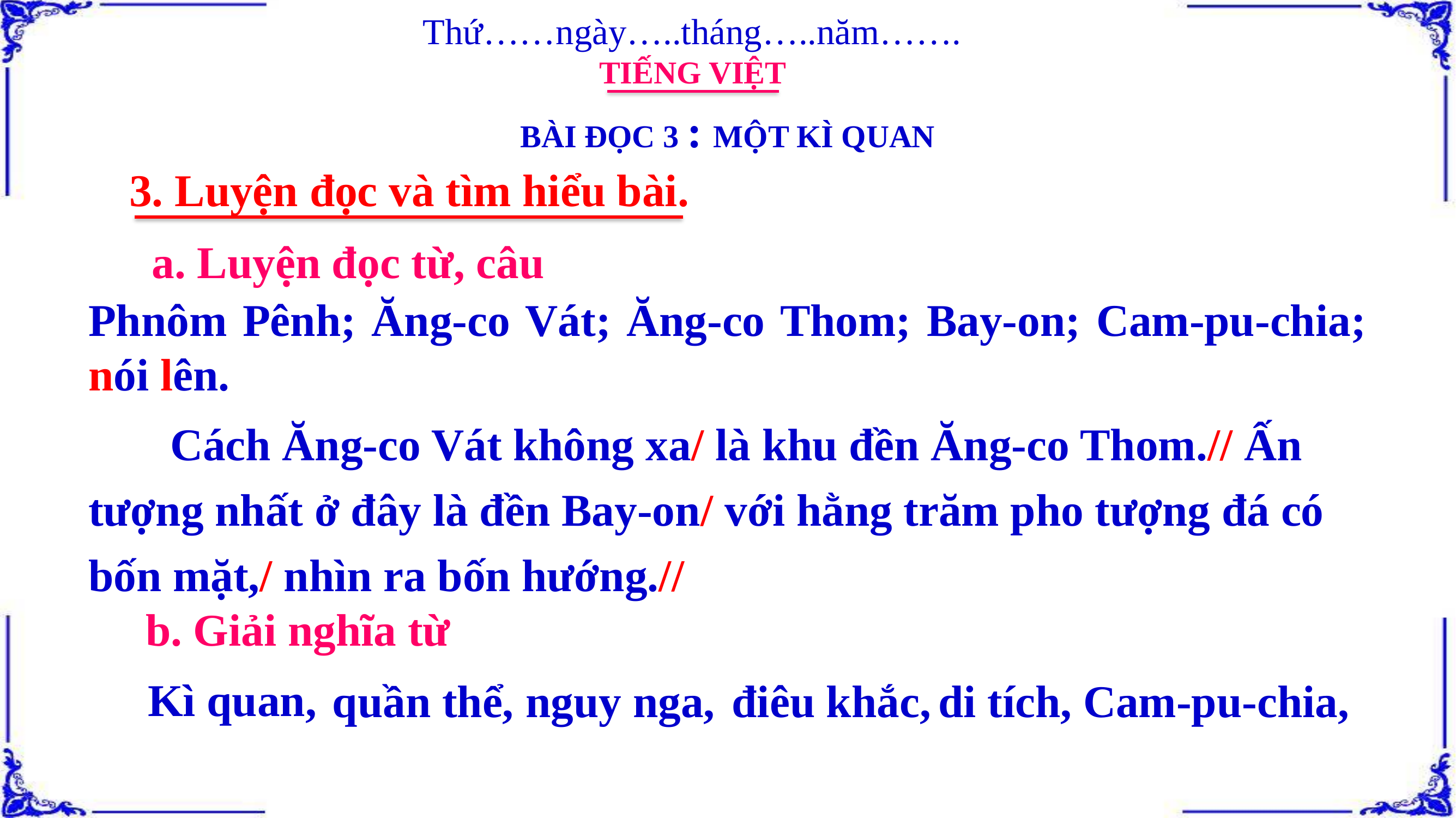

Thứ……ngày…..tháng…..năm…….
TIẾNG VIỆT
BÀI ĐỌC 3 : MỘT KÌ QUAN
3. Luyện đọc và tìm hiểu bài.
a. Luyện đọc từ, câu
Phnôm Pênh; Ăng-co Vát; Ăng-co Thom; Bay-on; Cam-pu-chia; nói lên.
	Cách Ăng-co Vát không xa/ là khu đền Ăng-co Thom.// Ấn tượng nhất ở đây là đền Bay-on/ với hằng trăm pho tượng đá có bốn mặt,/ nhìn ra bốn hướng.//

b. Giải nghĩa từ
Kì quan,
nguy nga,
điêu khắc,
di tích,
Cam-pu-chia,
quần thể,